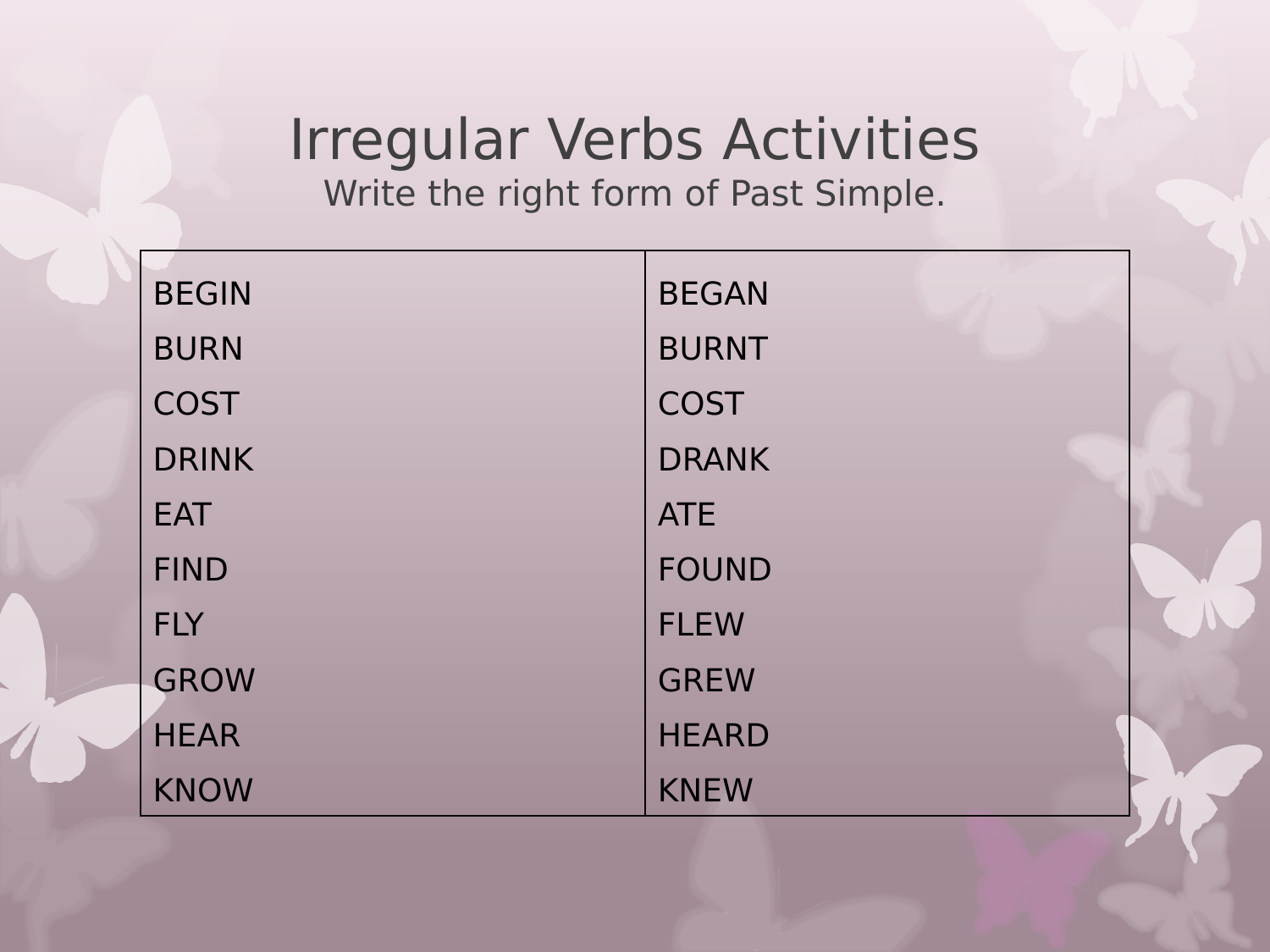

# Irregular Verbs Activities Write the right form of Past Simple.
| BEGIN BURN COST DRINK EAT FIND FLY GROW HEAR KNOW | BEGAN BURNT COST DRANK ATE FOUND FLEW GREW HEARD KNEW |
| --- | --- |